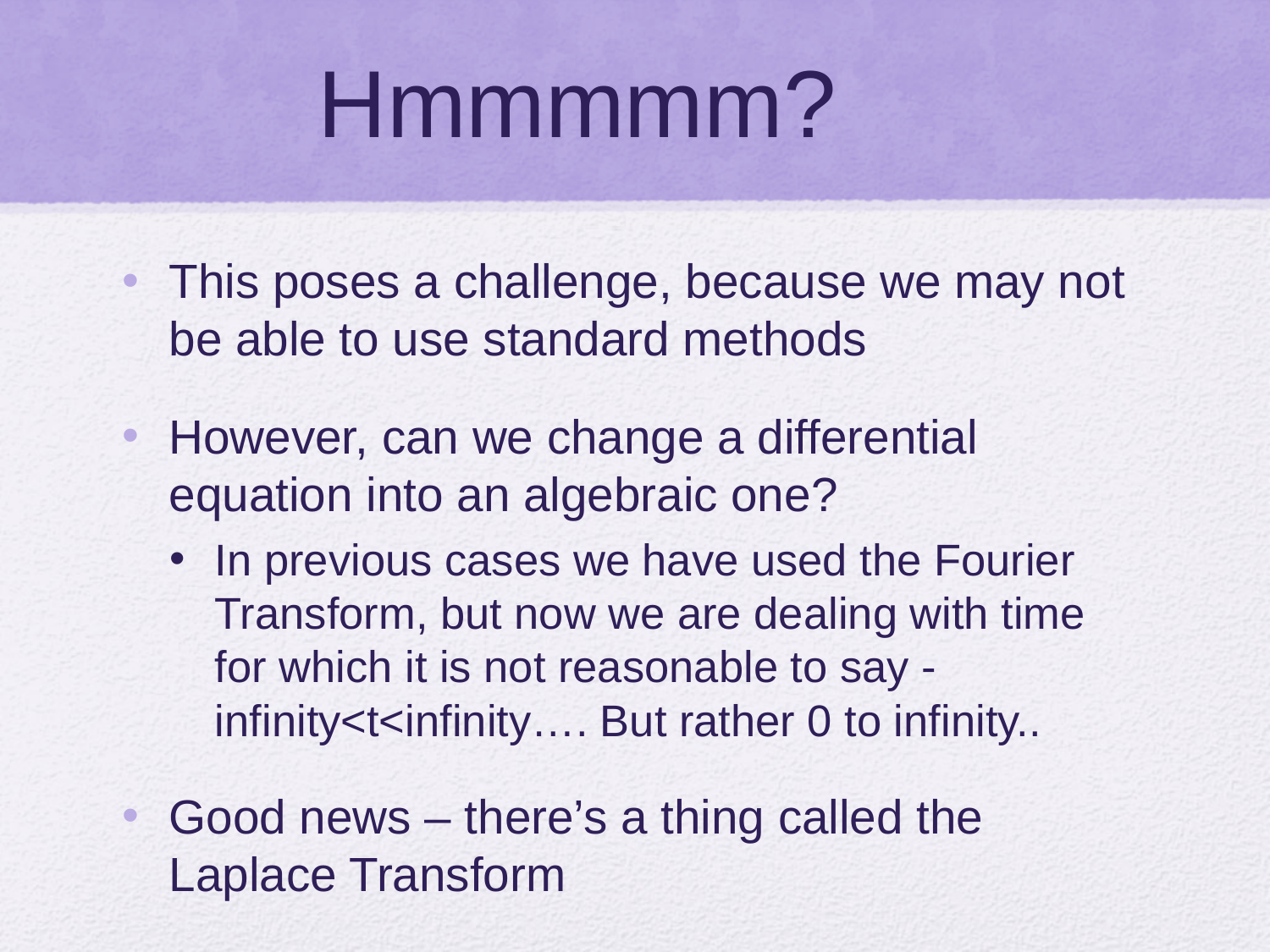

# Hmmmmm?
This poses a challenge, because we may not be able to use standard methods
However, can we change a differential equation into an algebraic one?
In previous cases we have used the Fourier Transform, but now we are dealing with time for which it is not reasonable to say -infinity<t<infinity…. But rather 0 to infinity..
Good news – there’s a thing called the Laplace Transform